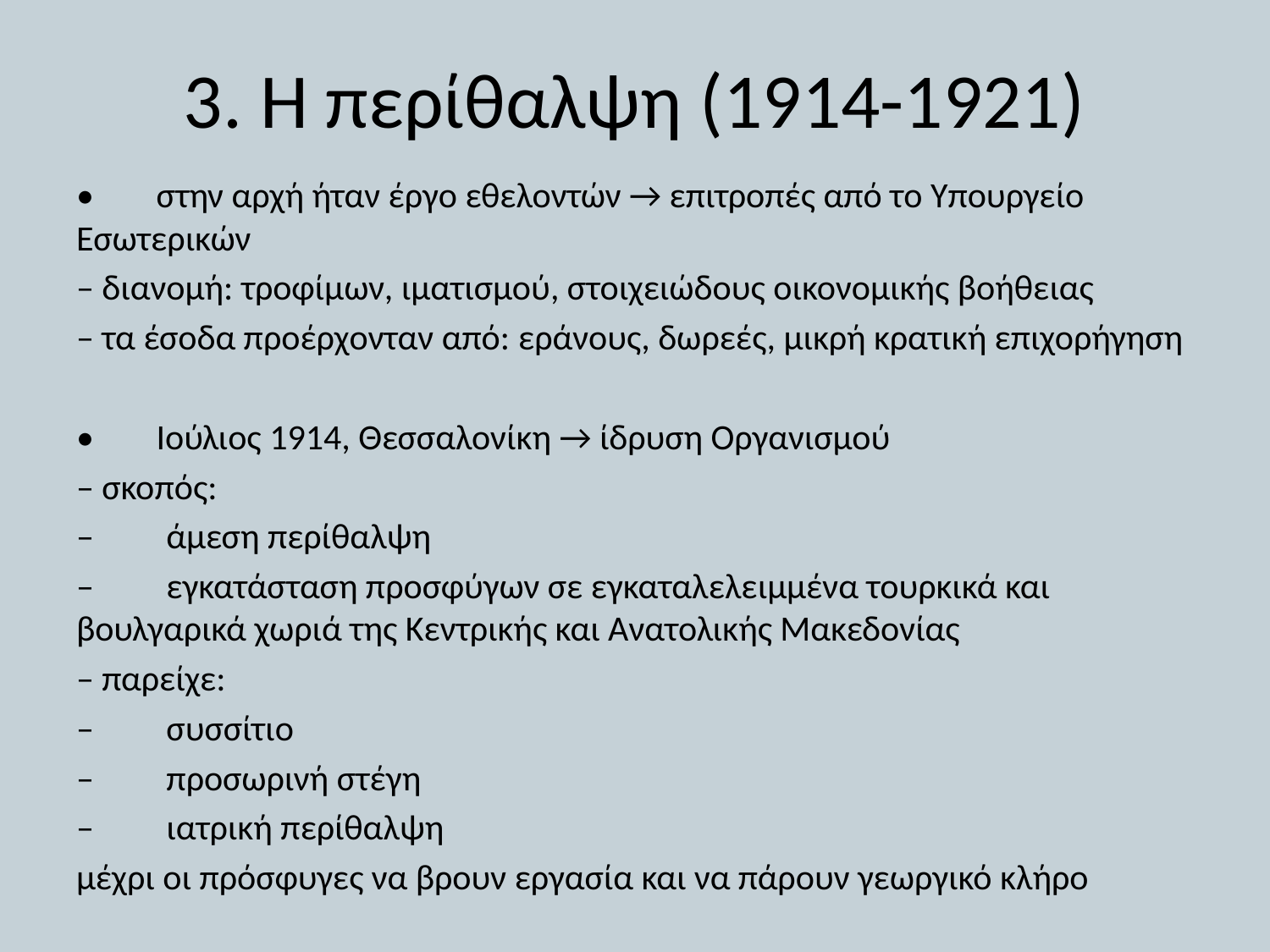

# 3. Η περίθαλψη (1914-1921)
•	στην αρχή ήταν έργο εθελοντών → επιτροπές από το Υπουργείο Εσωτερικών
– διανομή: τροφίμων, ιματισμού, στοιχειώδους οικονομικής βοήθειας
– τα έσοδα προέρχονταν από: εράνους, δωρεές, μικρή κρατική επιχορήγηση

•	Ιούλιος 1914, Θεσσαλονίκη → ίδρυση Οργανισμού
– σκοπός:
–         άμεση περίθαλψη
–         εγκατάσταση προσφύγων σε εγκαταλελειμμένα τουρκικά και βουλγαρικά χωριά της Κεντρικής και Ανατολικής Μακεδονίας
– παρείχε:
–         συσσίτιο
–         προσωρινή στέγη
–         ιατρική περίθαλψη
μέχρι οι πρόσφυγες να βρουν εργασία και να πάρουν γεωργικό κλήρο